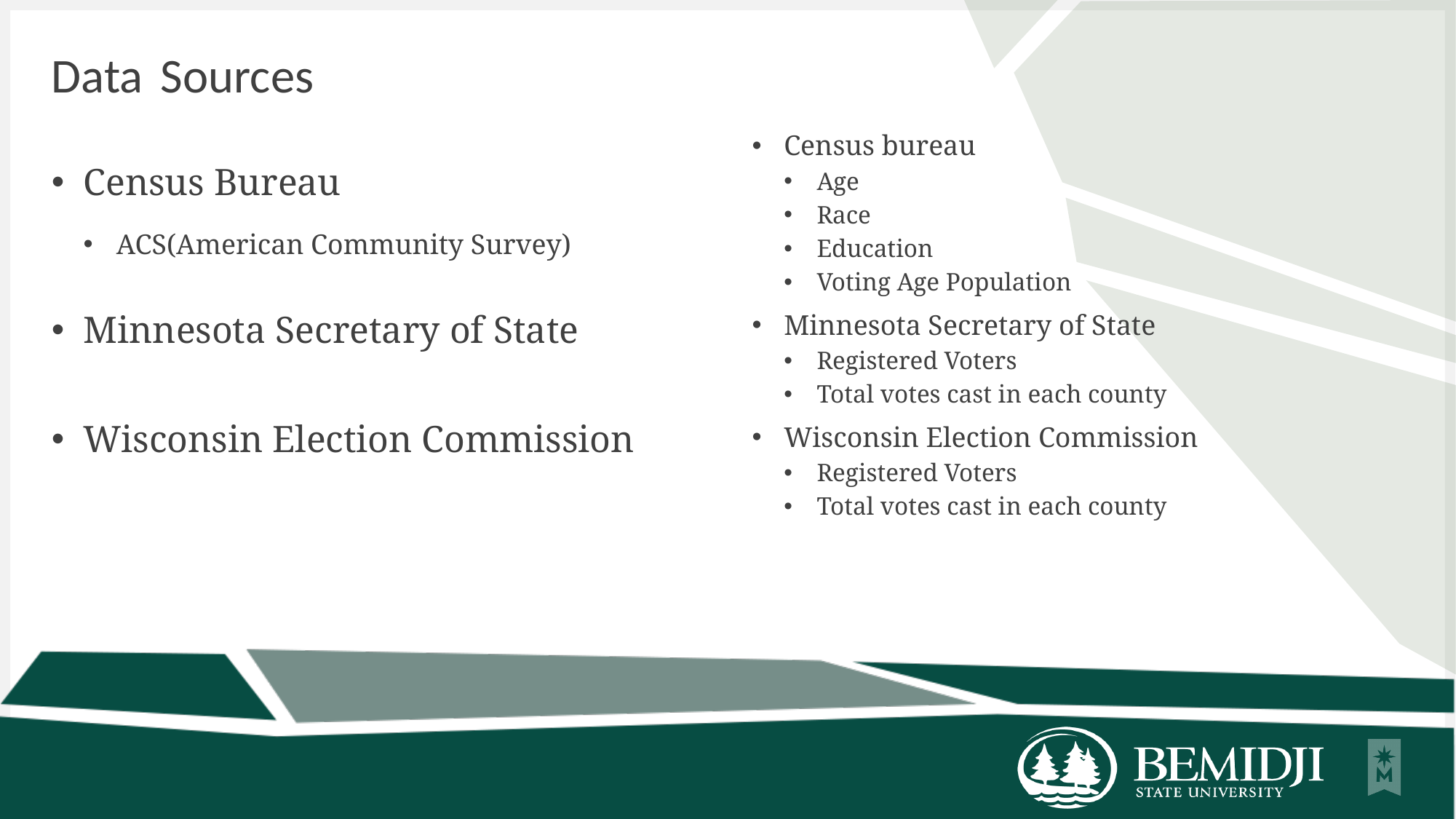

# Data	Sources
Census bureau
Age
Race
Education
Voting Age Population
Minnesota Secretary of State
Registered Voters
Total votes cast in each county
Wisconsin Election Commission
Registered Voters
Total votes cast in each county

Census Bureau
ACS(American Community Survey)

Minnesota Secretary of State

Wisconsin Election Commission